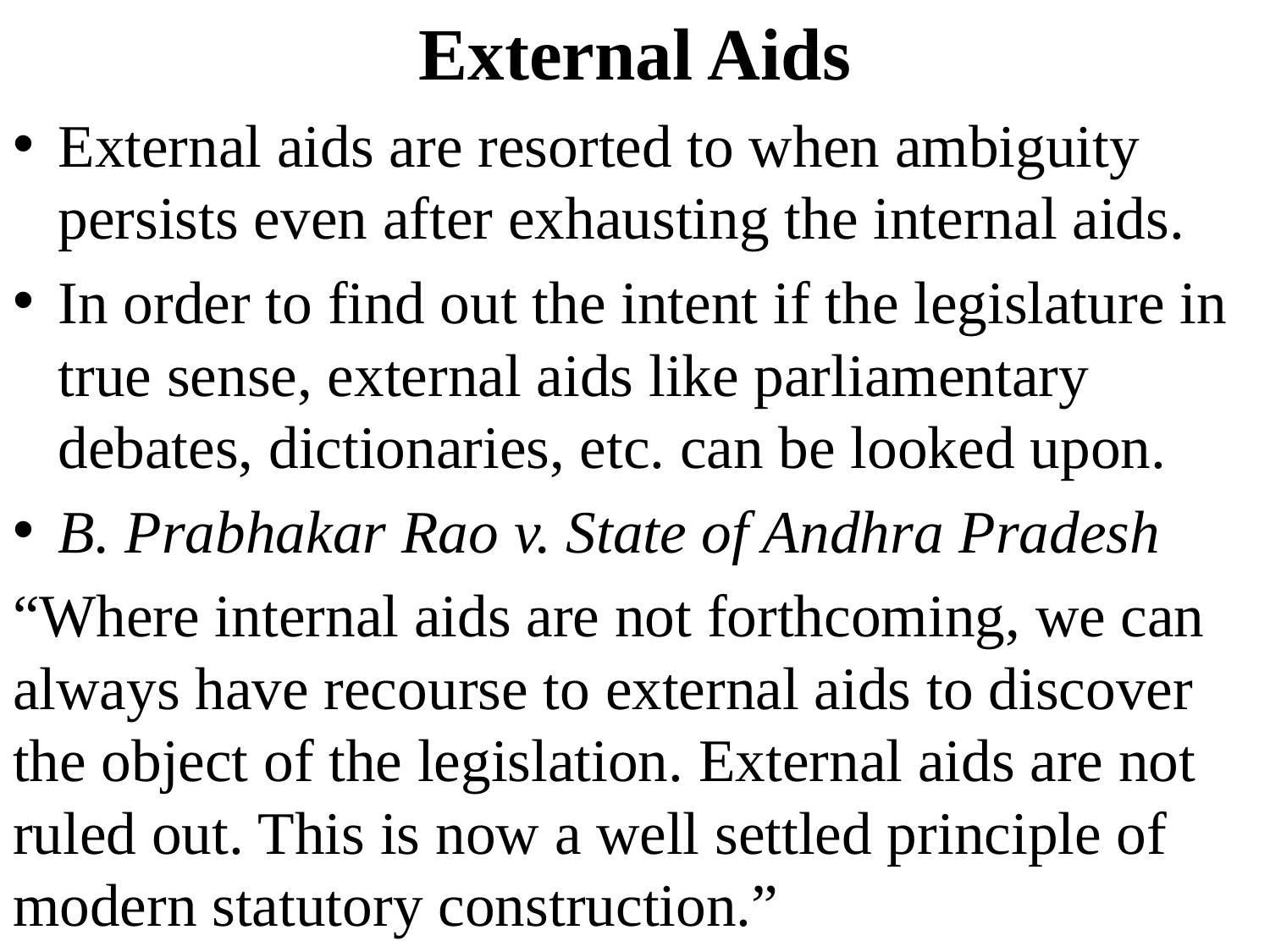

External Aids
External aids are resorted to when ambiguity persists even after exhausting the internal aids.
In order to find out the intent if the legislature in true sense, external aids like parliamentary debates, dictionaries, etc. can be looked upon.
B. Prabhakar Rao v. State of Andhra Pradesh
“Where internal aids are not forthcoming, we can always have recourse to external aids to discover the object of the legislation. External aids are not ruled out. This is now a well settled principle of modern statutory construction.”